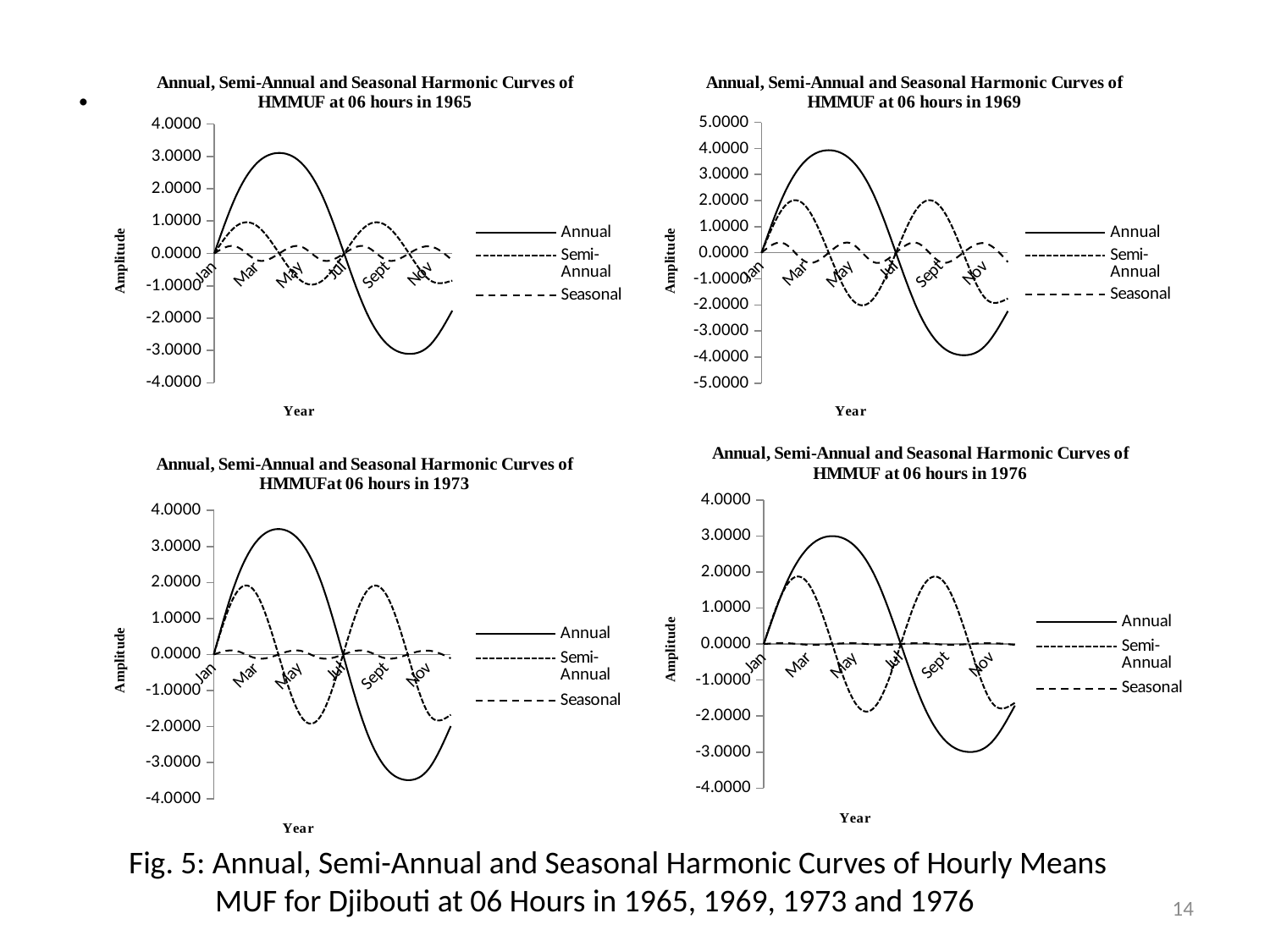

.

### Chart: Annual, Semi-Annual and Seasonal Harmonic Curves of HMMUF at 06 hours in 1965

| Category |  |  |  |
|---|---|---|---|
| Jan | 0.0 | 0.0 | 0.0 |
| Feb | 1.7690802374495087 | 0.8379359795579182 | 0.21329279479656107 |
| Mar | 2.810894331426107 | 0.8379359795579183 | -0.213292794796561 |
| Apr | 3.105027933941138 | 1.3476633003994828e-16 | -6.860831347488278e-17 |
| May | 2.8108943314261077 | -0.8379359795579181 | 0.21329279479656116 |
| Jun | 1.7690802374495087 | -0.8379359795579182 | -0.21329279479656107 |
| Jul | 4.520797798612813e-16 | -2.6953266007989665e-16 | -1.3721662694976558e-16 |
| Aug | -1.7690802374495094 | 0.8379359795579183 | 0.213292794796561 |
| Sept | -2.810894331426107 | 0.8379359795579185 | -0.2132927947965609 |
| Oct | -3.105027933941138 | 4.0429899011984495e-16 | -2.058249404246483e-16 |
| Nov | -2.810894331426107 | -0.8379359795579183 | 0.213292794796561 |
| Dec | -1.7690802374495103 | -0.8379359795579185 | -0.21329279479656085 |

### Chart: Annual, Semi-Annual and Seasonal Harmonic Curves of HMMUF at 06 hours in 1969

| Category |  |  |  |
|---|---|---|---|
| Jan | 0.0 | 0.0 | 0.0 |
| Feb | 2.238917265281628 | 1.752047957257465 | 0.3580271912656561 |
| Mar | 3.55741911321407 | 1.7520479572574652 | -0.35802719126565596 |
| Apr | 3.929669499052876 | 2.817841446289828e-16 | -1.1516395476141036e-16 |
| May | 3.5574191132140704 | -1.7520479572574648 | 0.3580271912656562 |
| Jun | 2.238917265281628 | -1.752047957257465 | -0.3580271912656561 |
| Jul | 5.721443284423263e-16 | -5.635682892579657e-16 | -2.303279095228207e-16 |
| Aug | -2.238917265281629 | 1.7520479572574652 | 0.35802719126565596 |
| Sept | -3.5574191132140696 | 1.7520479572574659 | -0.3580271912656558 |
| Oct | -3.929669499052876 | 8.453524338869487e-16 | -3.454918642842312e-16 |
| Nov | -3.55741911321407 | -1.7520479572574652 | 0.35802719126565596 |
| Dec | -2.2389172652816303 | -1.7520479572574659 | -0.3580271912656557 |

### Chart: Annual, Semi-Annual and Seasonal Harmonic Curves of HMMUF at 06 hours in 1976

| Category |  |  |  |
|---|---|---|---|
| Jan | 0.0 | 0.0 | 0.0 |
| Feb | 1.7067549174309624 | 1.630166360230859 | 0.022852799442488678 |
| Mar | 2.7118655338419893 | 1.6301663602308591 | -0.02285279944248867 |
| Apr | 2.9956367059161115 | 2.621817693504449e-16 | -7.350890729451726e-18 |
| May | 2.7118655338419897 | -1.6301663602308587 | 0.022852799442488685 |
| Jun | 1.7067549174309624 | -1.630166360230859 | -0.022852799442488678 |
| Jul | 4.361528499474692e-16 | -5.243635387008899e-16 | -1.4701781458903455e-17 |
| Aug | -1.7067549174309629 | 1.6301663602308591 | 0.02285279944248867 |
| Sept | -2.711865533841989 | 1.6301663602308598 | -0.022852799442488657 |
| Oct | -2.9956367059161115 | 7.865453080513349e-16 | -2.205267218835519e-17 |
| Nov | -2.7118655338419893 | -1.6301663602308591 | 0.02285279944248867 |
| Dec | -1.706754917430964 | -1.6301663602308598 | -0.022852799442488657 |

### Chart: Annual, Semi-Annual and Seasonal Harmonic Curves of HMMUFat 06 hours in 1973

| Category |  |  |  |
|---|---|---|---|
| Jan | 0.0 | 0.0 | 0.0 |
| Feb | 1.9848217298214001 | 1.6682543593016734 | 0.10664639739828052 |
| Mar | 3.153686323063437 | 1.6682543593016739 | -0.1066463973982805 |
| Apr | 3.483689877104691 | 2.6830751162498796e-16 | -3.4304156737441395e-17 |
| May | 3.1536863230634373 | -1.6682543593016732 | 0.10664639739828057 |
| Jun | 1.9848217298214001 | -1.6682543593016734 | -0.10664639739828052 |
| Jul | 5.072114603321692e-16 | -5.366150232499758e-16 | -6.860831347488278e-17 |
| Aug | -1.984821729821401 | 1.6682543593016739 | 0.1066463973982805 |
| Sept | -3.1536863230634364 | 1.668254359301674 | -0.10664639739828044 |
| Oct | -3.483689877104691 | 8.049225348749641e-16 | -1.0291247021232415e-16 |
| Nov | -3.153686323063437 | -1.6682543593016739 | 0.1066463973982805 |
| Dec | -1.9848217298214021 | -1.668254359301674 | -0.10664639739828041 |
Fig. 5: Annual, Semi-Annual and Seasonal Harmonic Curves of Hourly Means
            MUF for Djibouti at 06 Hours in 1965, 1969, 1973 and 1976
14